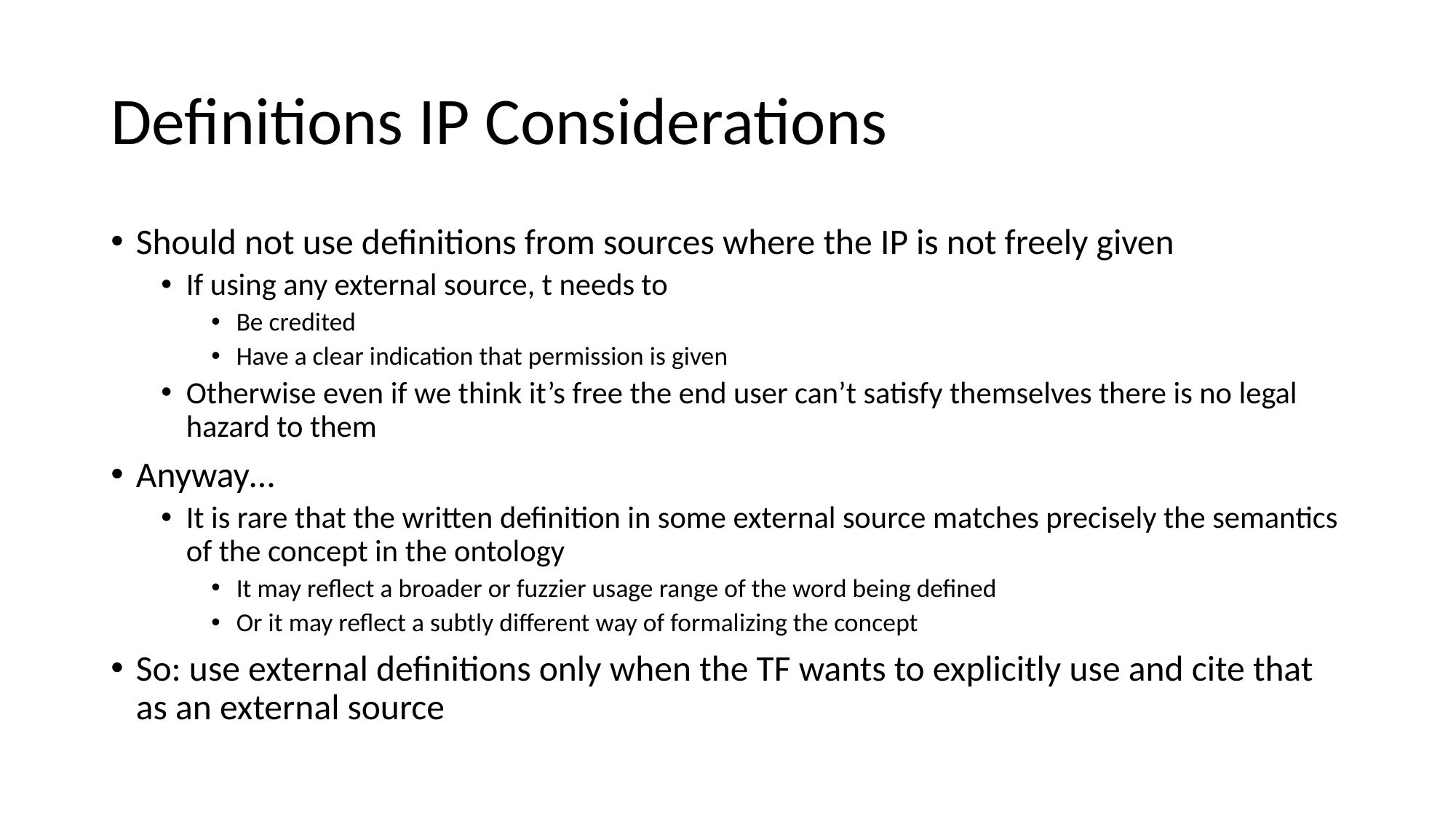

# Definitions IP Considerations
Should not use definitions from sources where the IP is not freely given
If using any external source, t needs to
Be credited
Have a clear indication that permission is given
Otherwise even if we think it’s free the end user can’t satisfy themselves there is no legal hazard to them
Anyway…
It is rare that the written definition in some external source matches precisely the semantics of the concept in the ontology
It may reflect a broader or fuzzier usage range of the word being defined
Or it may reflect a subtly different way of formalizing the concept
So: use external definitions only when the TF wants to explicitly use and cite that as an external source